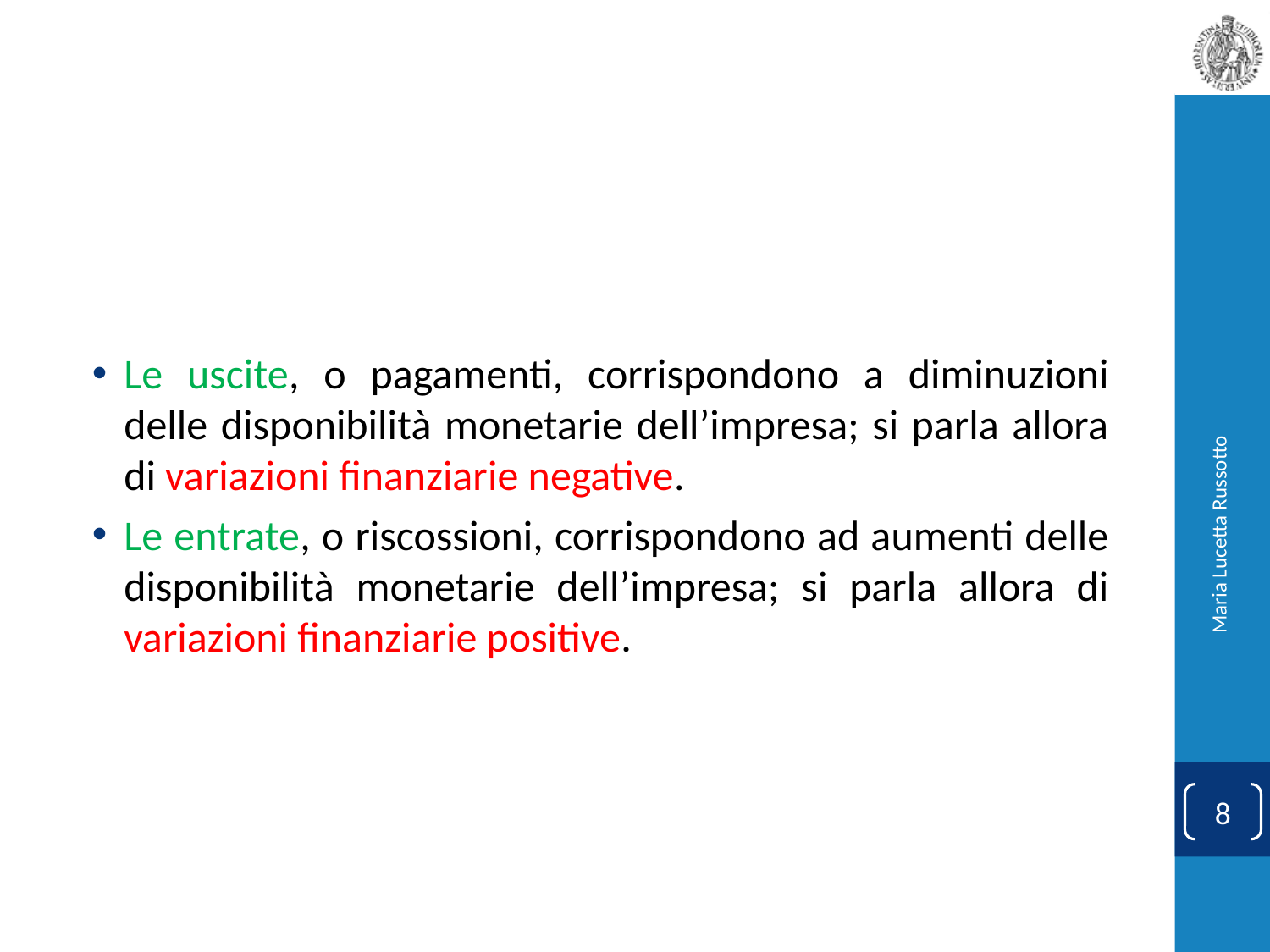

#

Le uscite, o pagamenti, corrispondono a diminuzioni delle disponibilità monetarie dell’impresa; si parla allora di variazioni finanziarie negative.
Le entrate, o riscossioni, corrispondono ad aumenti delle disponibilità monetarie dell’impresa; si parla allora di variazioni finanziarie positive.
Maria Lucetta Russotto
8